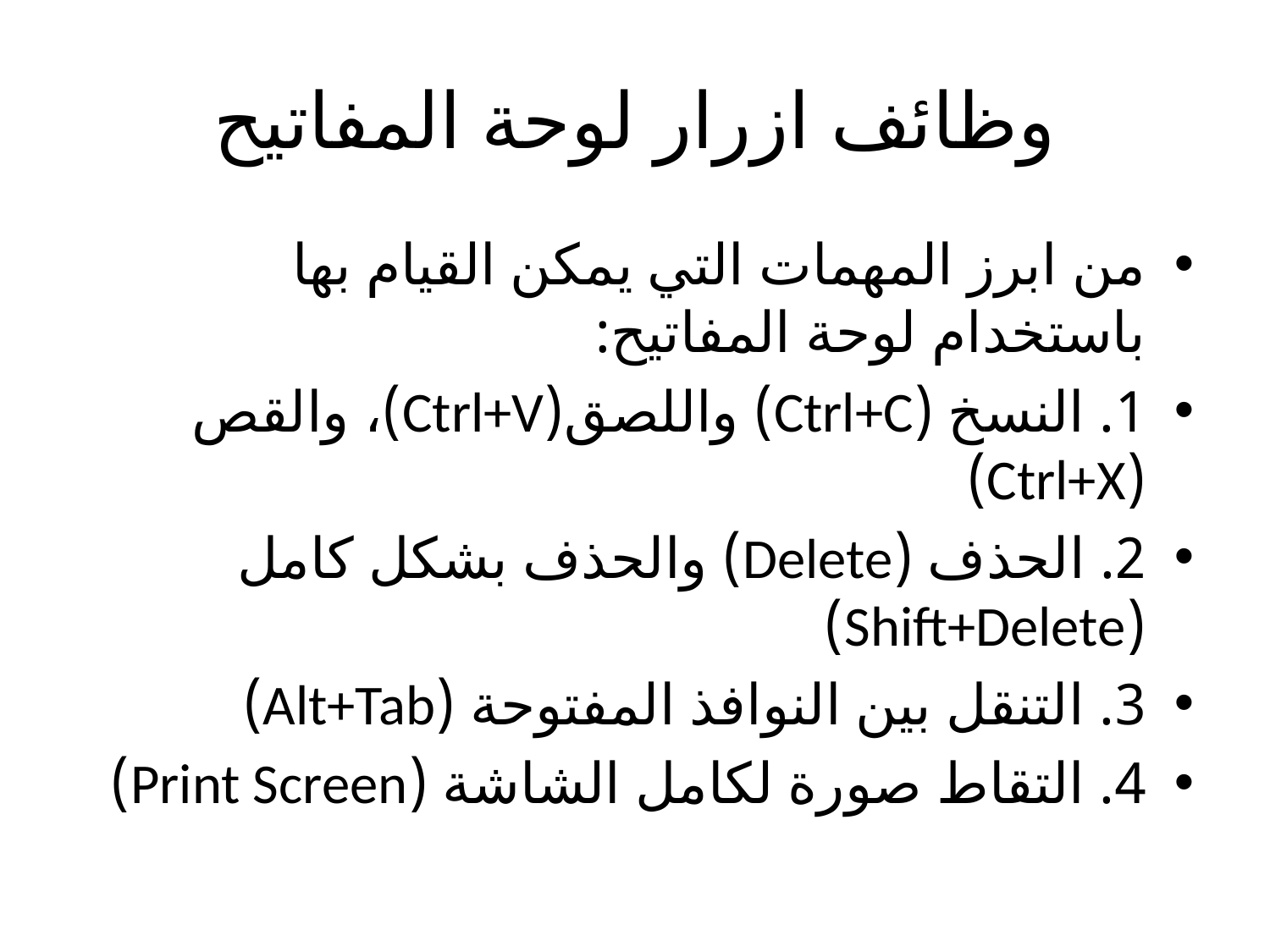

# وظائف ازرار لوحة المفاتيح
من ابرز المهمات التي يمكن القيام بها باستخدام لوحة المفاتيح:
1. النسخ (Ctrl+C) واللصق(Ctrl+V)، والقص (Ctrl+X)
2. الحذف (Delete) والحذف بشكل كامل (Shift+Delete)
3. التنقل بين النوافذ المفتوحة (Alt+Tab)
4. التقاط صورة لكامل الشاشة (Print Screen)